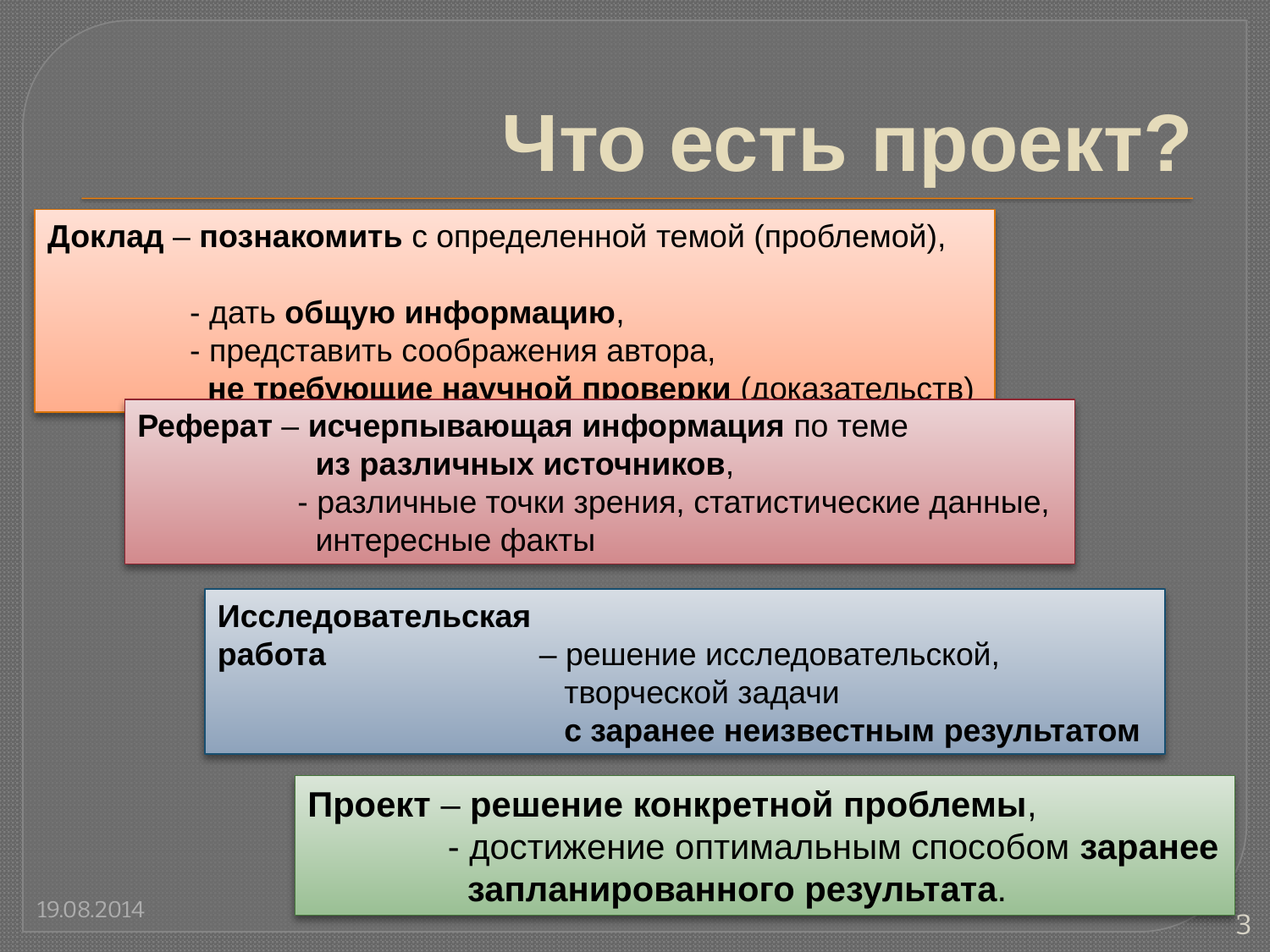

# Что есть проект?
Доклад – познакомить с определенной темой (проблемой),
         - дать общую информацию,
         - представить соображения автора,
           не требующие научной проверки (доказательств)
Реферат – исчерпывающая информация по теме
             из различных источников,
           - различные точки зрения, статистические данные,
             интересные факты
Исследовательская
работа                        – решение исследовательской,
                                       творческой задачи
                                       с заранее неизвестным результатом
Проект – решение конкретной проблемы,
        - достижение оптимальным способом заранее
          запланированного результата.
19.08.2014
3